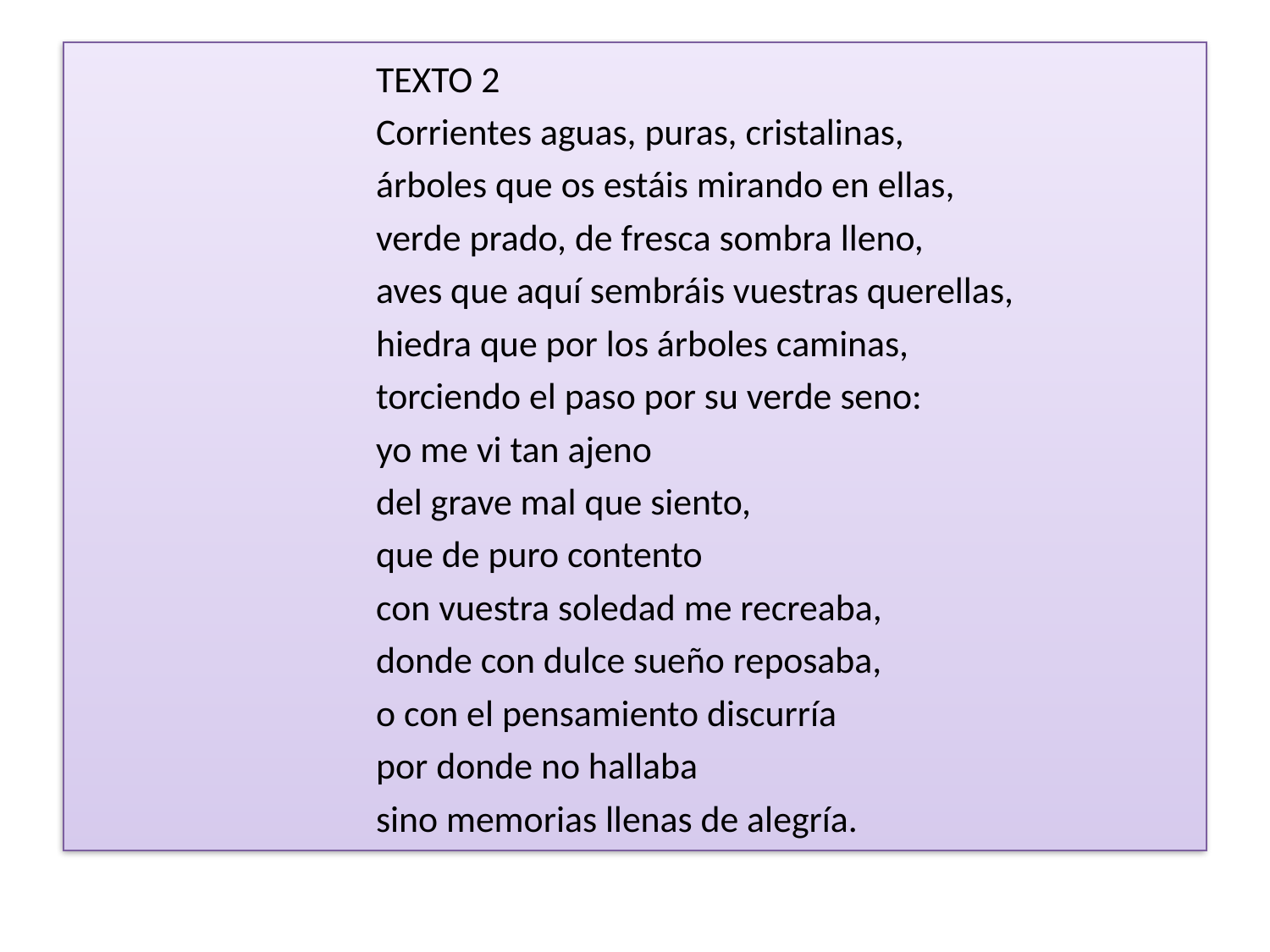

TEXTO 2
Corrientes aguas, puras, cristalinas,
árboles que os estáis mirando en ellas,
verde prado, de fresca sombra lleno,
aves que aquí sembráis vuestras querellas,
hiedra que por los árboles caminas,
torciendo el paso por su verde seno:
yo me vi tan ajeno
del grave mal que siento,
que de puro contento
con vuestra soledad me recreaba,
donde con dulce sueño reposaba,
o con el pensamiento discurría
por donde no hallaba
sino memorias llenas de alegría.